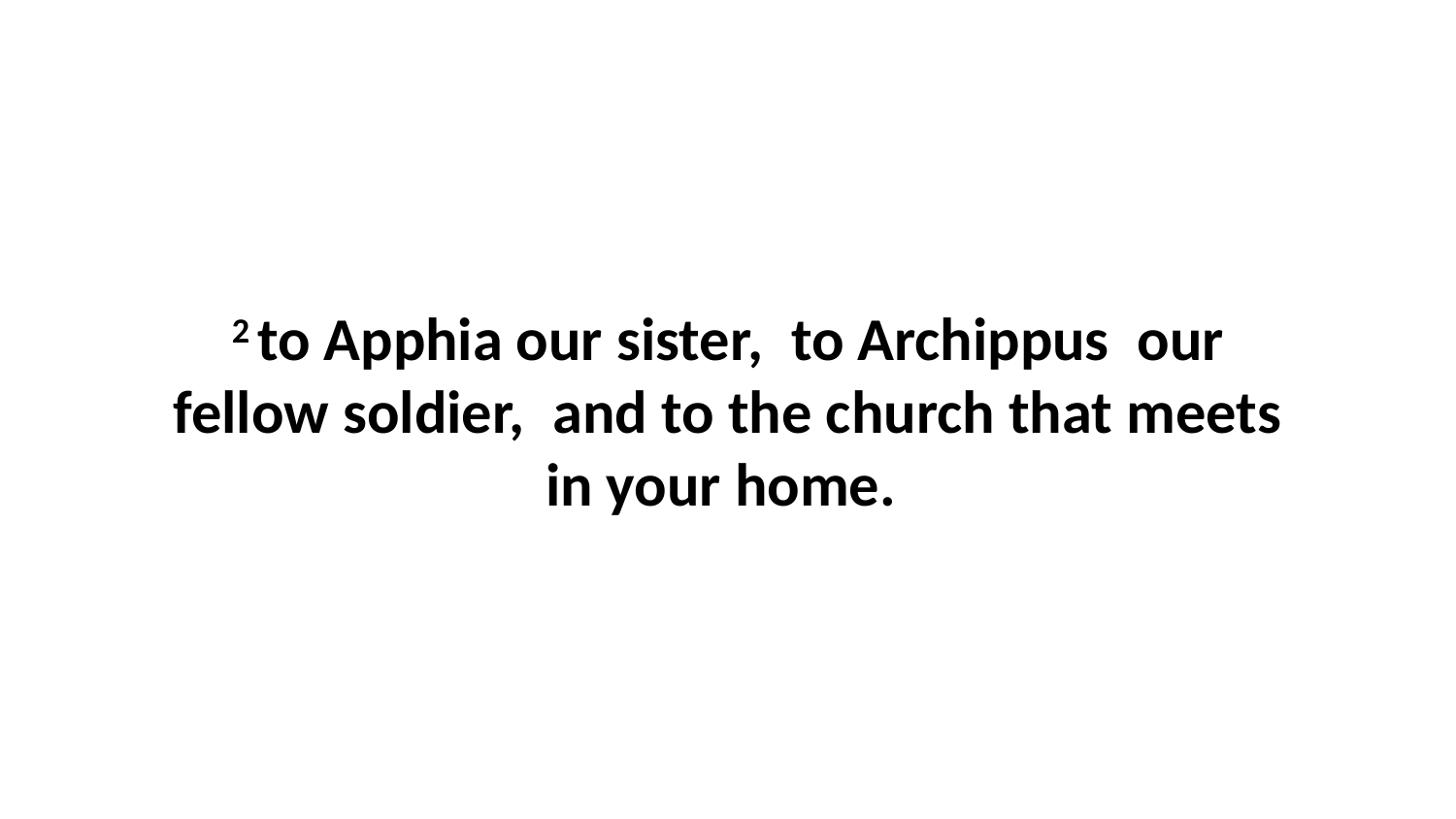

2 to Apphia our sister,  to Archippus  our fellow soldier,  and to the church that meets in your home.